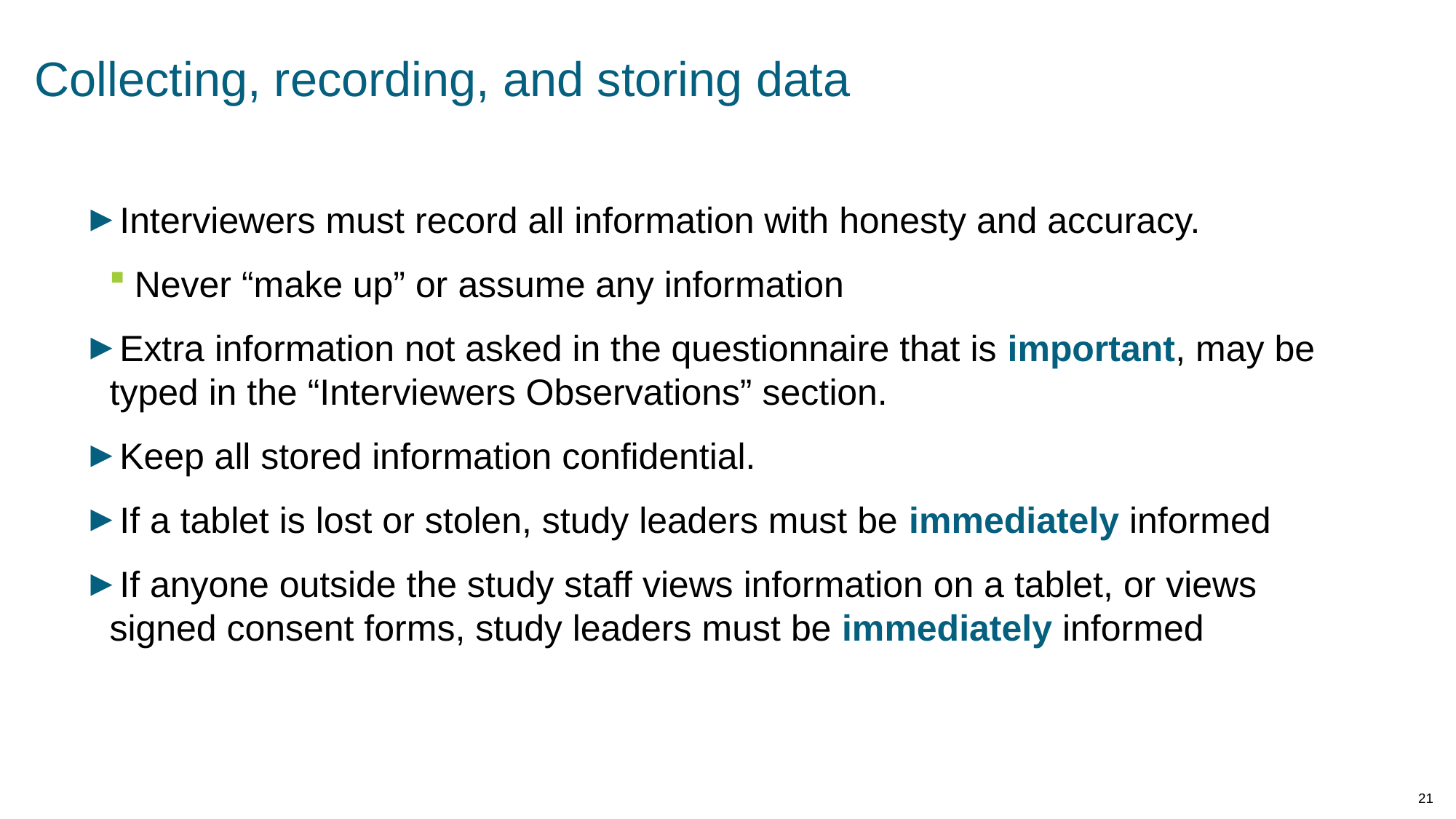

# Collecting, recording, and storing data
Interviewers must record all information with honesty and accuracy.
Never “make up” or assume any information
Extra information not asked in the questionnaire that is important, may be typed in the “Interviewers Observations” section.
Keep all stored information confidential.
If a tablet is lost or stolen, study leaders must be immediately informed
If anyone outside the study staff views information on a tablet, or views signed consent forms, study leaders must be immediately informed